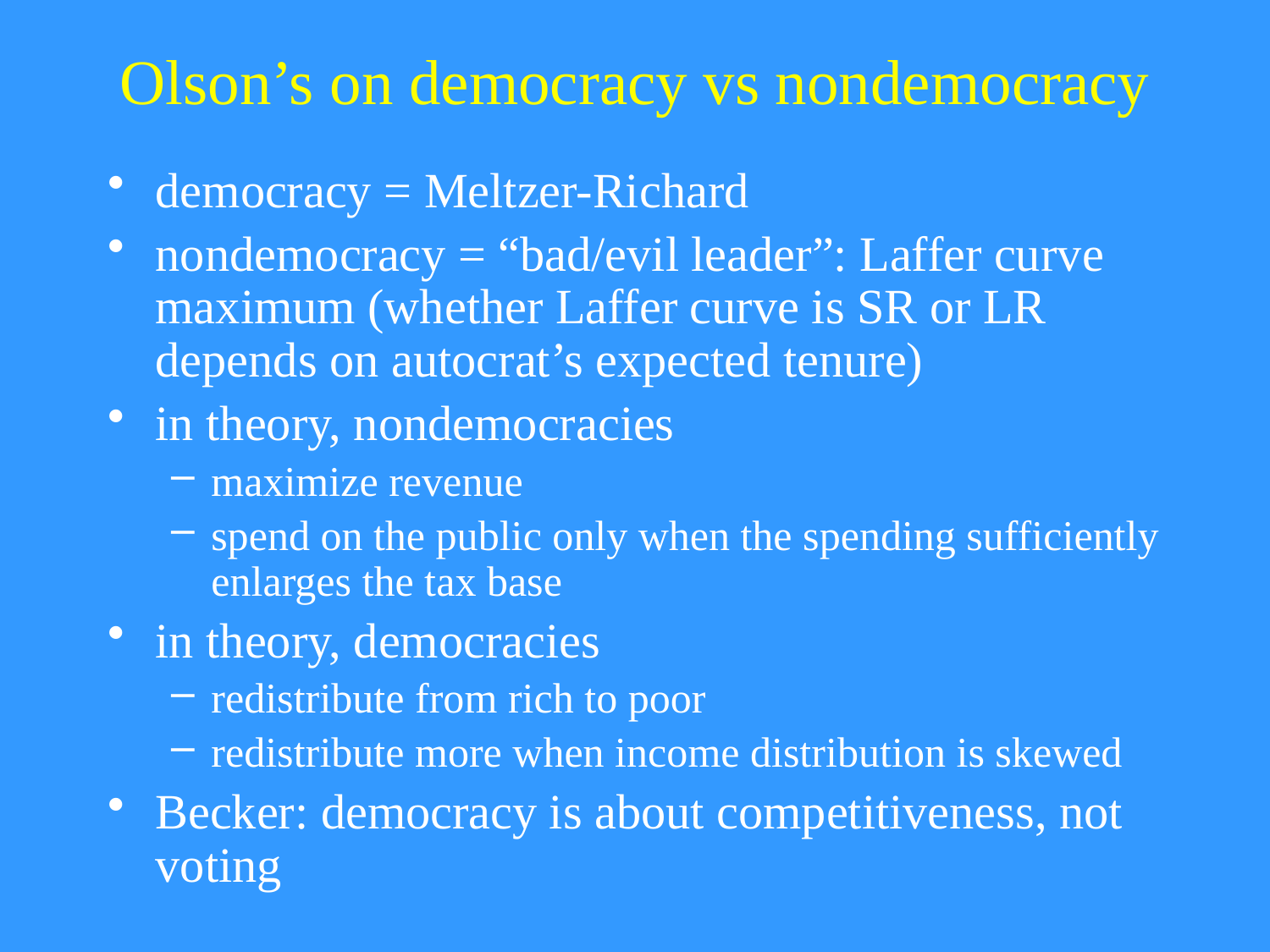

# Olson’s on democracy vs nondemocracy
democracy = Meltzer-Richard
nondemocracy = “bad/evil leader”: Laffer curve maximum (whether Laffer curve is SR or LR depends on autocrat’s expected tenure)
in theory, nondemocracies
maximize revenue
spend on the public only when the spending sufficiently enlarges the tax base
in theory, democracies
redistribute from rich to poor
redistribute more when income distribution is skewed
Becker: democracy is about competitiveness, not voting